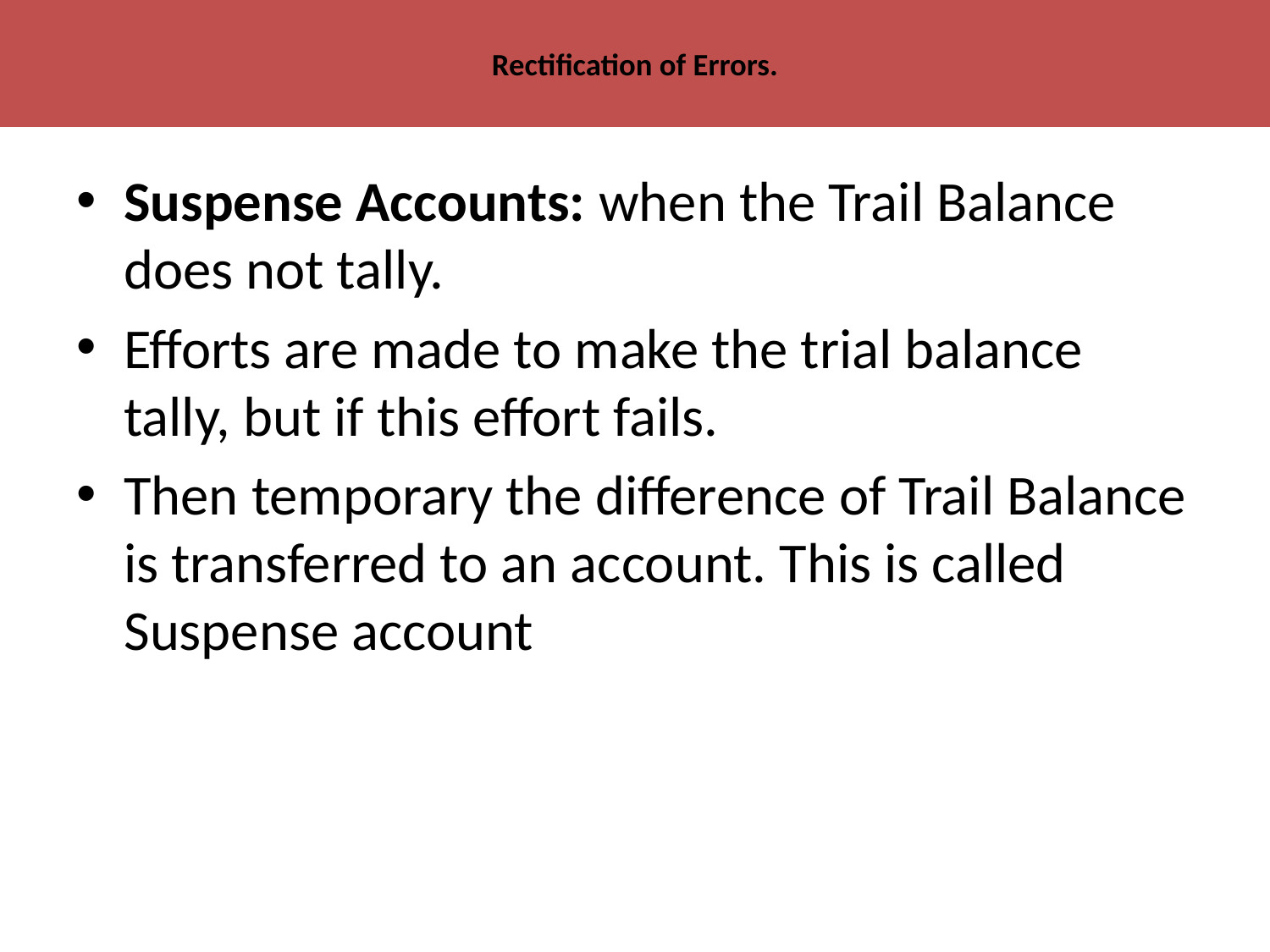

# Rectification of Errors.
Suspense Accounts: when the Trail Balance does not tally.
Efforts are made to make the trial balance tally, but if this effort fails.
Then temporary the difference of Trail Balance is transferred to an account. This is called Suspense account